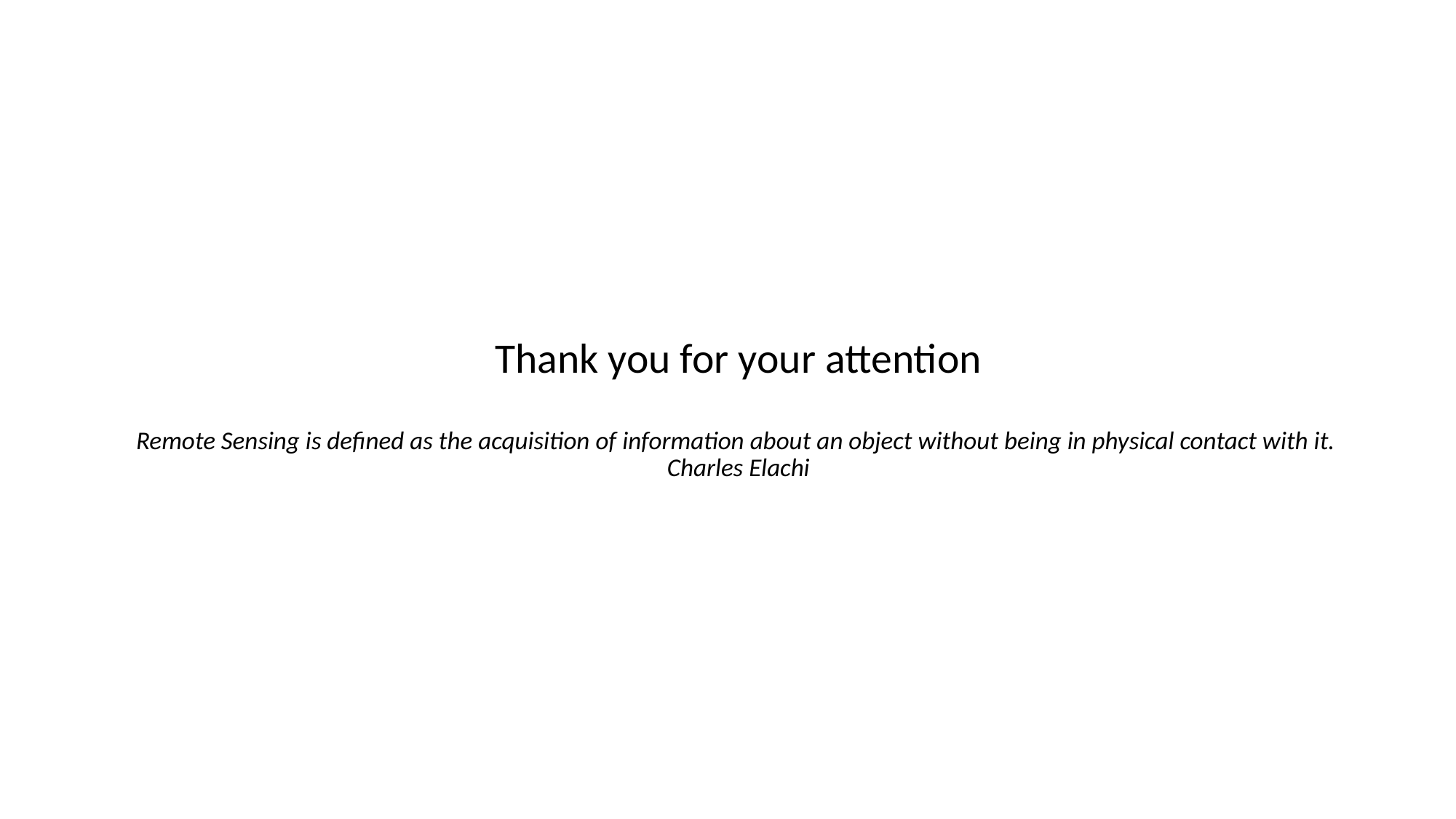

# Thank you for your attention Remote Sensing is defined as the acquisition of information about an object without being in physical contact with it.  Charles Elachi